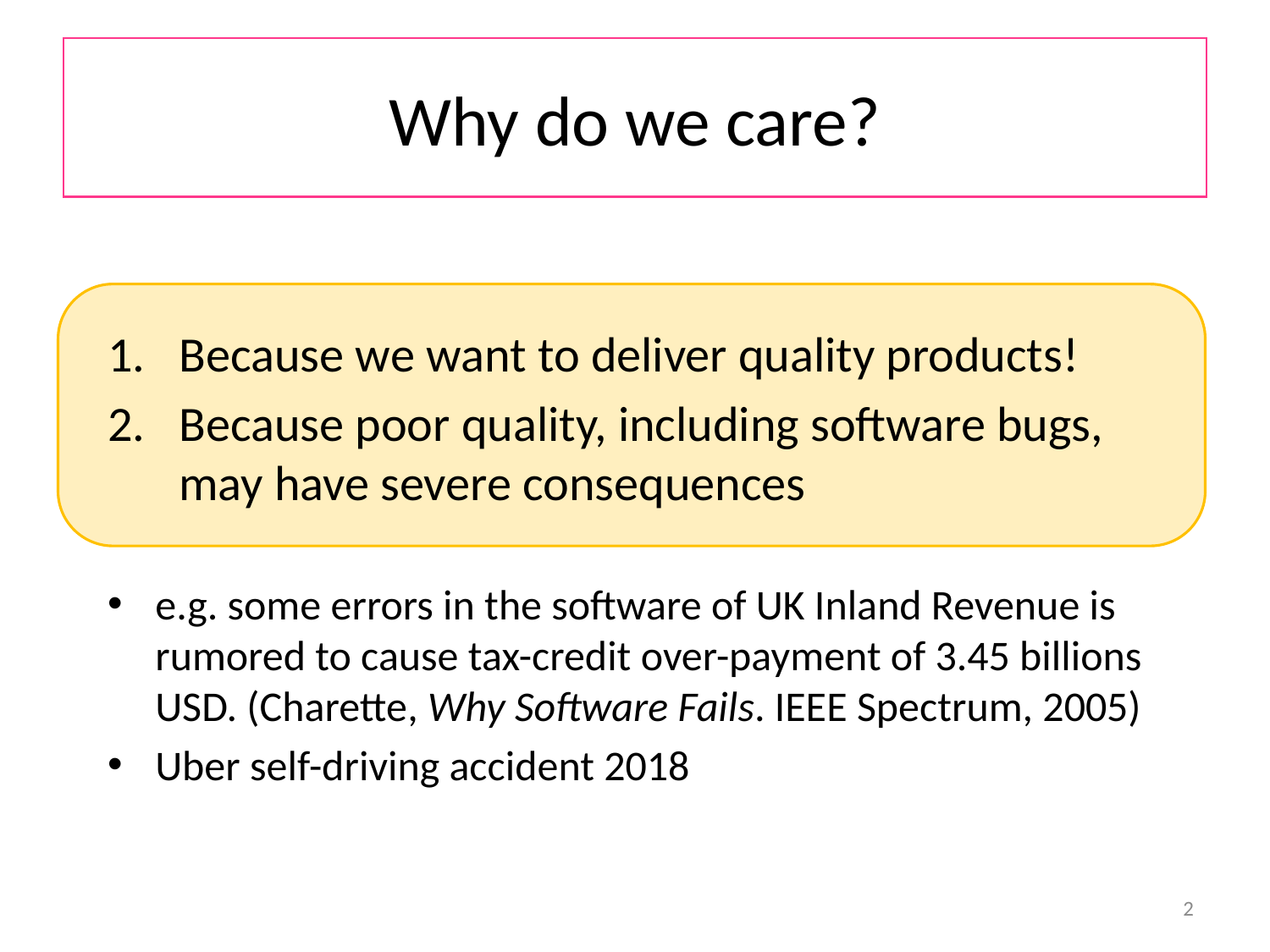

# Why do we care?

Because we want to deliver quality products!
Because poor quality, including software bugs, may have severe consequences

e.g. some errors in the software of UK Inland Revenue is rumored to cause tax-credit over-payment of 3.45 billions USD. (Charette, Why Software Fails. IEEE Spectrum, 2005)
Uber self-driving accident 2018

2